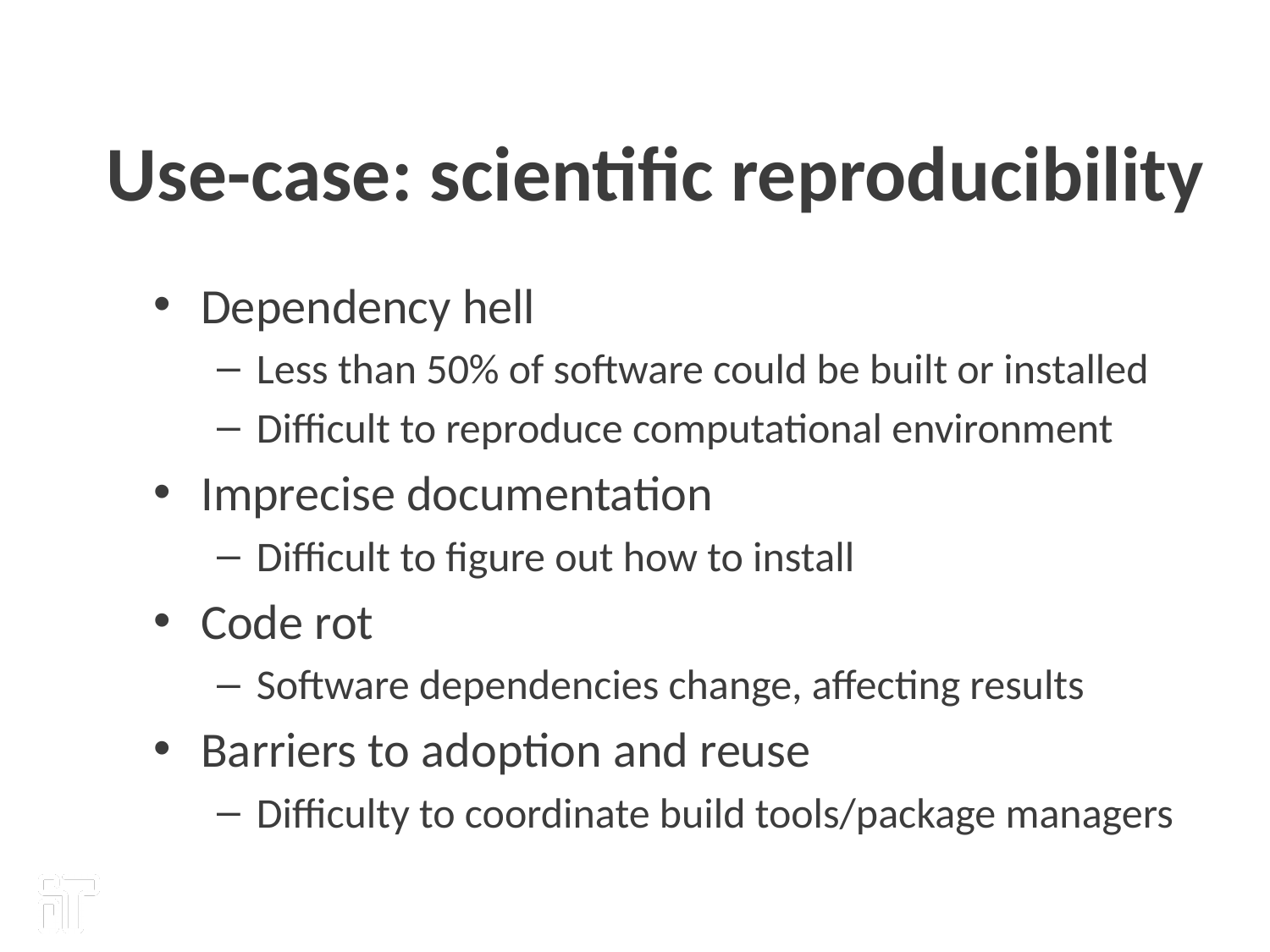

Use-case: scientific reproducibility
Dependency hell
Less than 50% of software could be built or installed
Difficult to reproduce computational environment
Imprecise documentation
Difficult to figure out how to install
Code rot
Software dependencies change, affecting results
Barriers to adoption and reuse
Difficulty to coordinate build tools/package managers
18